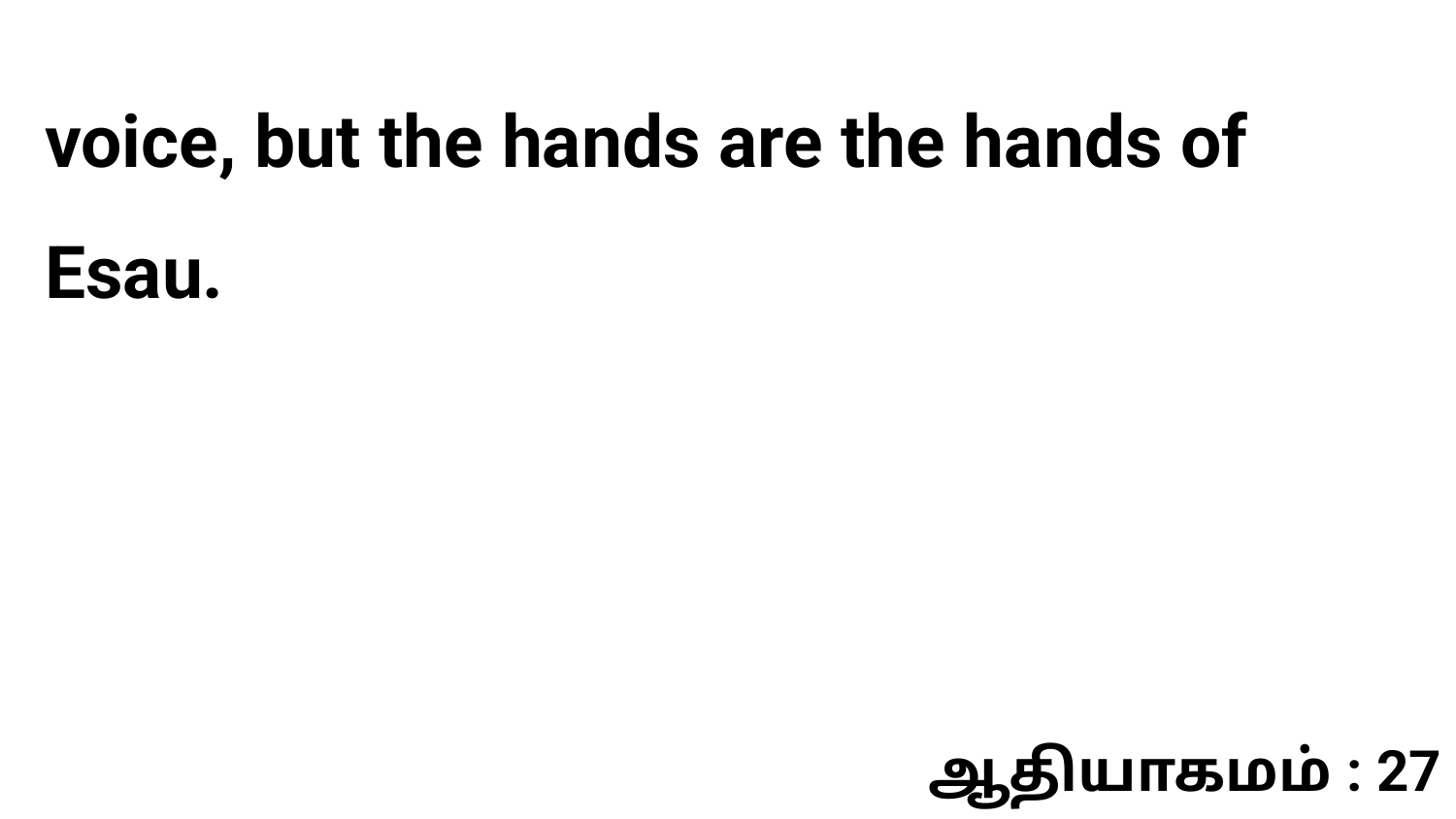

voice, but the hands are the hands of Esau.
ஆதியாகமம் : 27